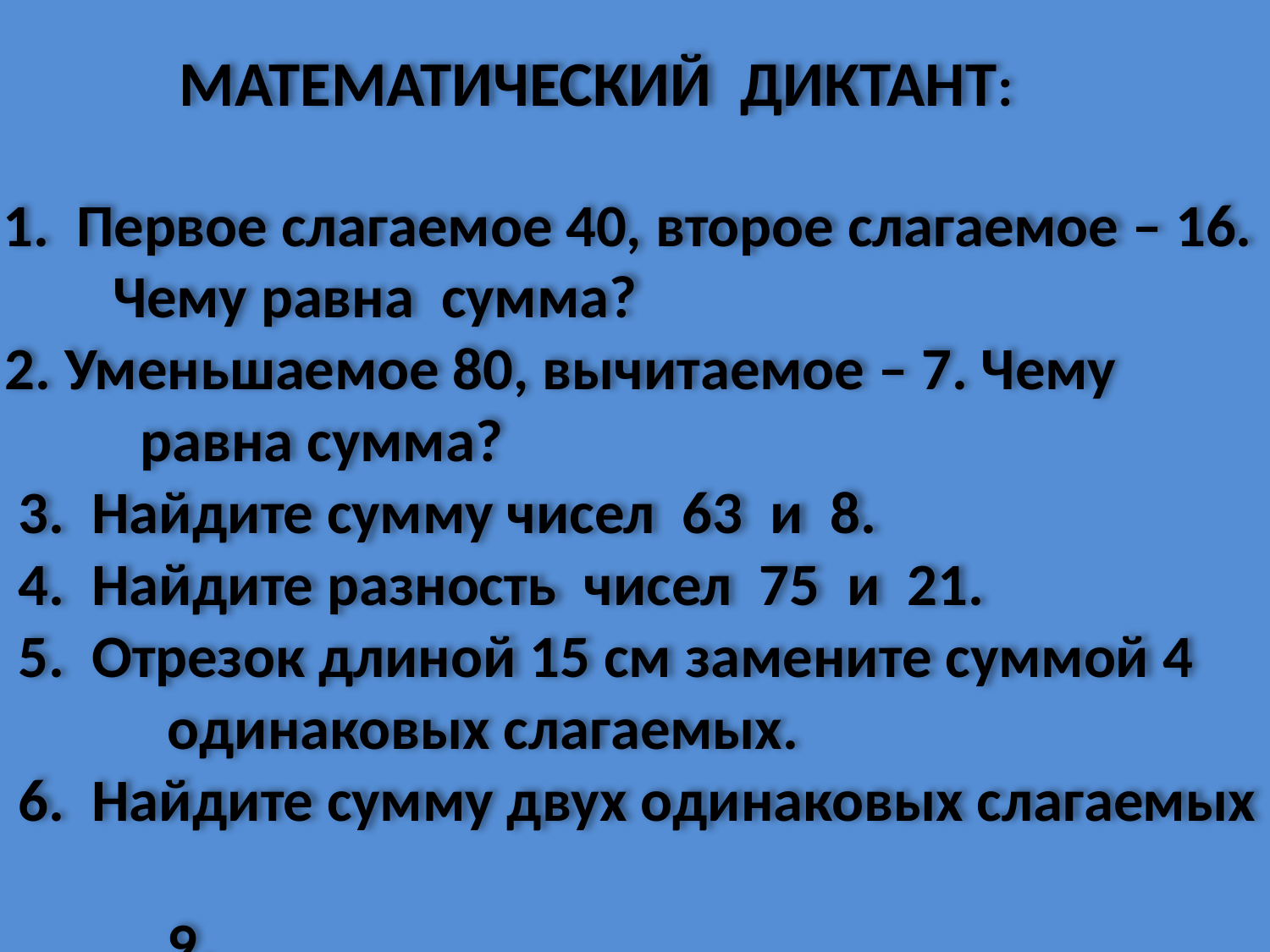

МАТЕМАТИЧЕСКИЙ  ДИКТАНТ:

  1.  Первое слагаемое 40, второе слагаемое – 16.
          Чему равна  сумма?
  2. Уменьшаемое 80, вычитаемое – 7. Чему
            равна сумма?
   3.  Найдите сумму чисел  63  и  8.
   4.  Найдите разность  чисел  75  и  21.
   5.  Отрезок длиной 15 см замените суммой 4
              одинаковых слагаемых.
   6.  Найдите сумму двух одинаковых слагаемых
              9.